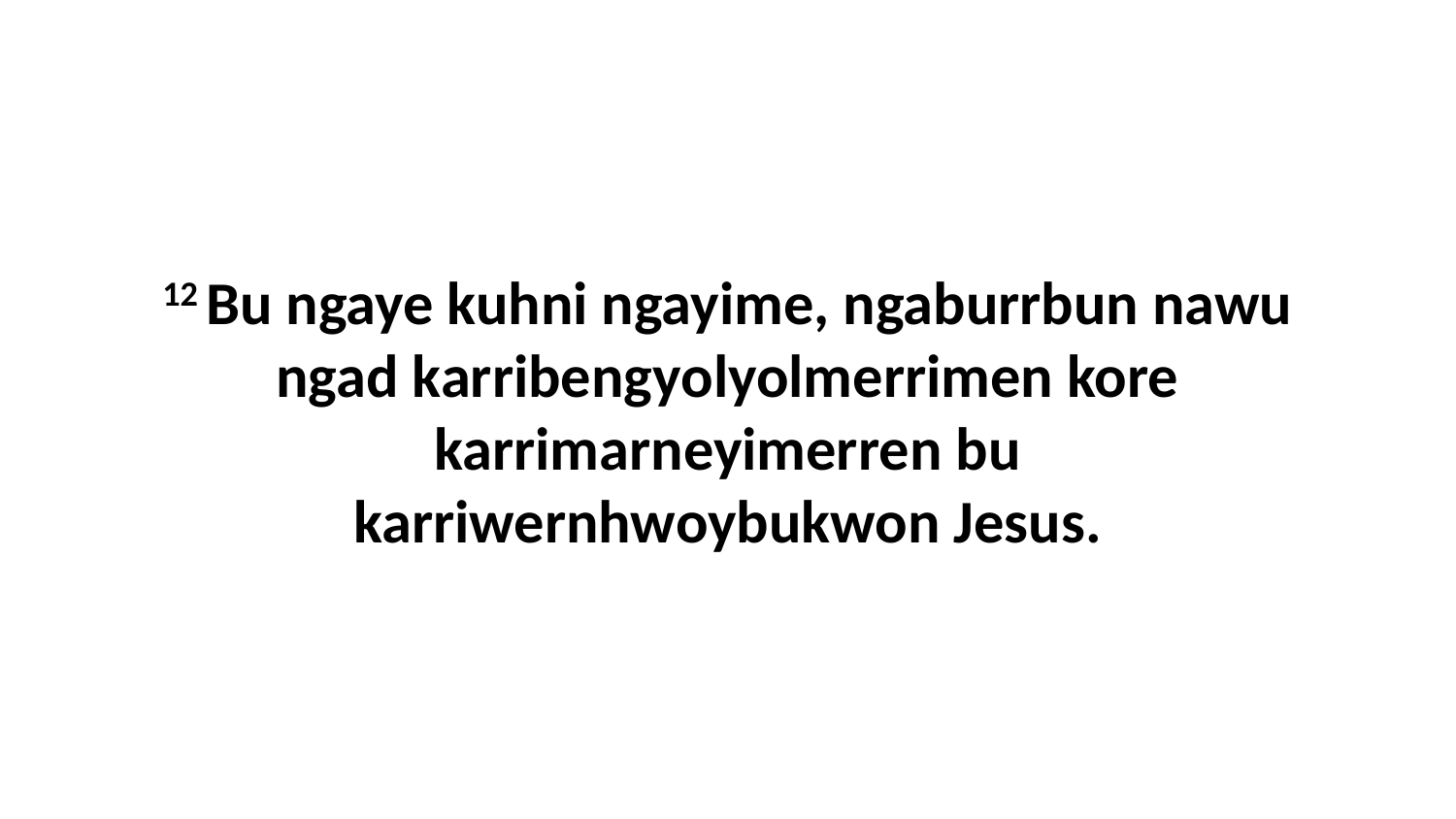

12 Bu ngaye kuhni ngayime, ngaburrbun nawu ngad karribengyolyolmerrimen kore karrimarneyimerren bu karriwernhwoybukwon Jesus.